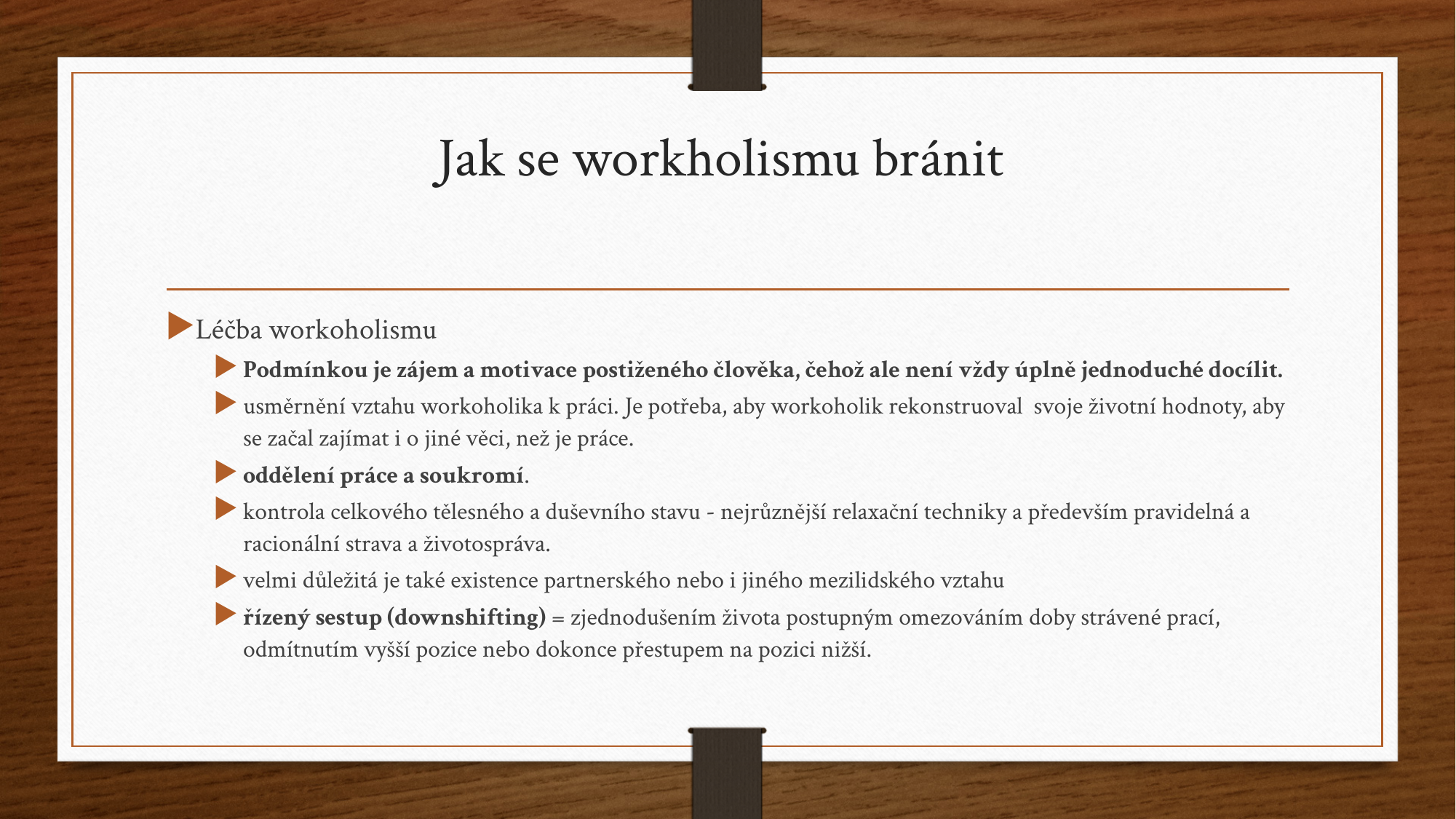

# Jak se workholismu bránit
Léčba workoholismu
Podmínkou je zájem a motivace postiženého člověka, čehož ale není vždy úplně jednoduché docílit.
usměrnění vztahu workoholika k práci. Je potřeba, aby workoholik rekonstruoval  svoje životní hodnoty, aby se začal zajímat i o jiné věci, než je práce.
oddělení práce a soukromí.
kontrola celkového tělesného a duševního stavu - nejrůznější relaxační techniky a především pravidelná a racionální strava a životospráva.
velmi důležitá je také existence partnerského nebo i jiného mezilidského vztahu
řízený sestup (downshifting) = zjednodušením života postupným omezováním doby strávené prací, odmítnutím vyšší pozice nebo dokonce přestupem na pozici nižší.